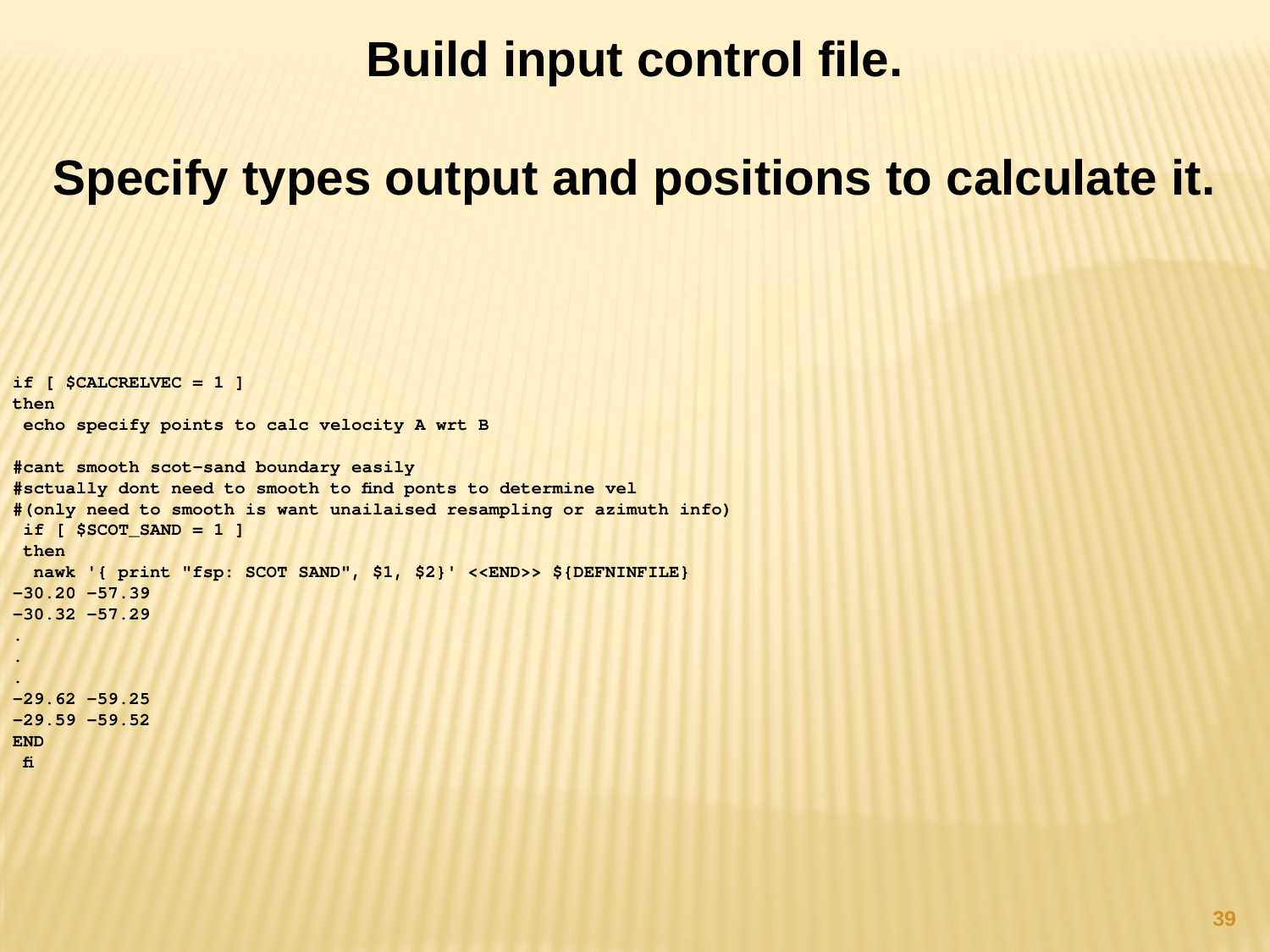

Build input control file.

Specify types output and positions to calculate it.
if [ $CALCRELVEC = 1 ]
then
 echo specify points to calc velocity A wrt B

#cant smooth scot-sand boundary easily
#sctually dont need to smooth to find ponts to determine vel
#(only need to smooth is want unailaised resampling or azimuth info)
 if [ $SCOT_SAND = 1 ]
 then
  nawk '{ print "fsp: SCOT SAND", $1, $2}' <<END>> ${DEFNINFILE}
-30.20 -57.39
-30.32 -57.29
.
.
.
-29.62 -59.25
-29.59 -59.52
END
 fi

39